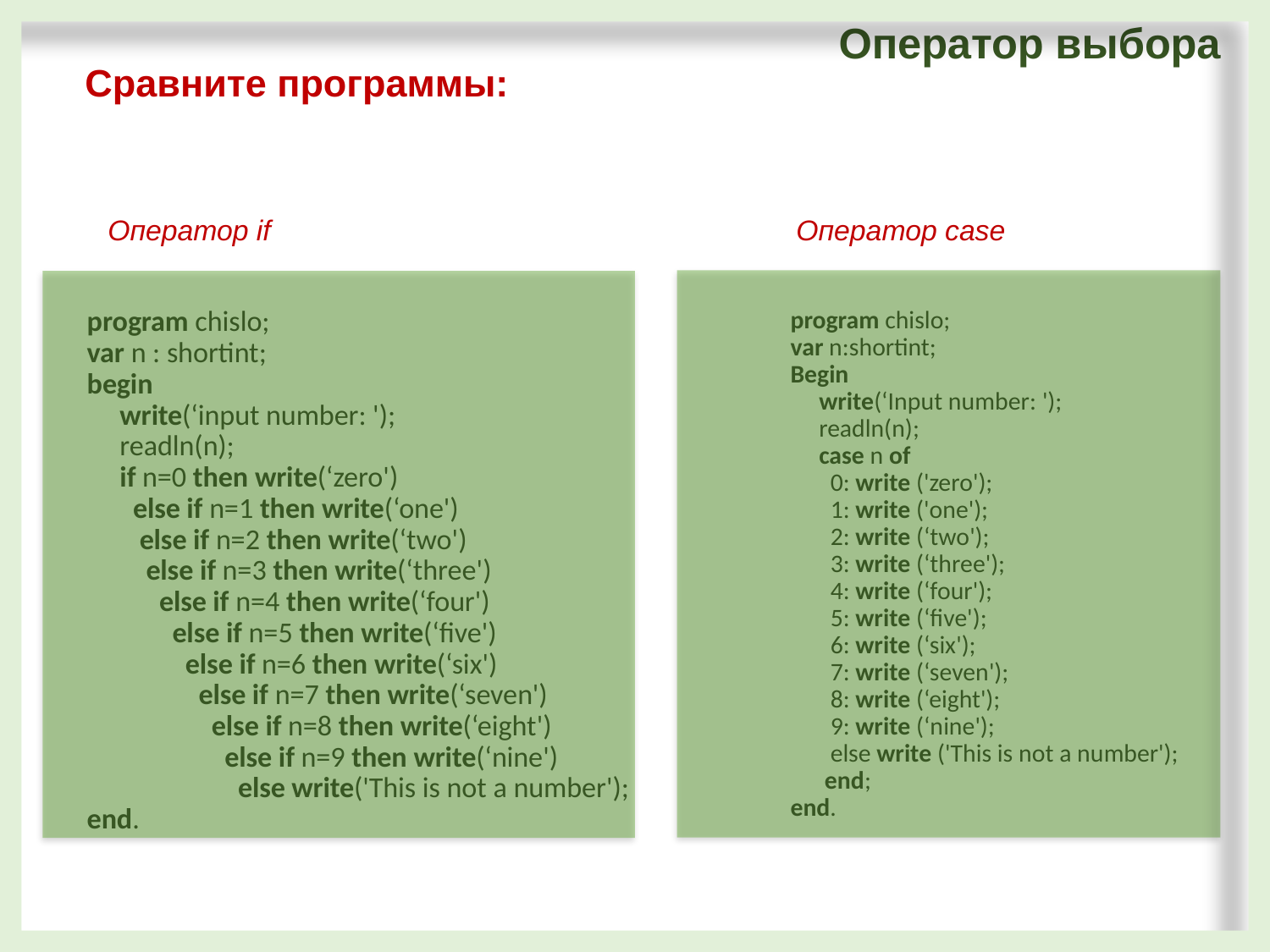

Оператор выбора
Сравните программы:
Оператор if
Оператор case

program chislo;
var n : shortint;
begin
     write(‘input number: ');
     readln(n);
     if n=0 then write(‘zero')
       else if n=1 then write(‘one')
        else if n=2 then write(‘two')
         else if n=3 then write(‘three')
           else if n=4 then write(‘four')
             else if n=5 then write(‘five')
               else if n=6 then write(‘six')
                 else if n=7 then write(‘seven')
                   else if n=8 then write(‘eight')
                     else if n=9 then write(‘nine')
                       else write('This is not a number');
end.
program chislo;
var n:shortint;
Begin
     write(‘Input number: ');
     readln(n);
     case n of
       0: write ('zero');
       1: write ('one');
       2: write (‘two');
       3: write (‘three');
       4: write (‘four');
       5: write (‘five');
       6: write (‘six');
       7: write (‘seven');
       8: write (‘eight');
       9: write (‘nine');
       else write ('This is not a number');
      end;
end.